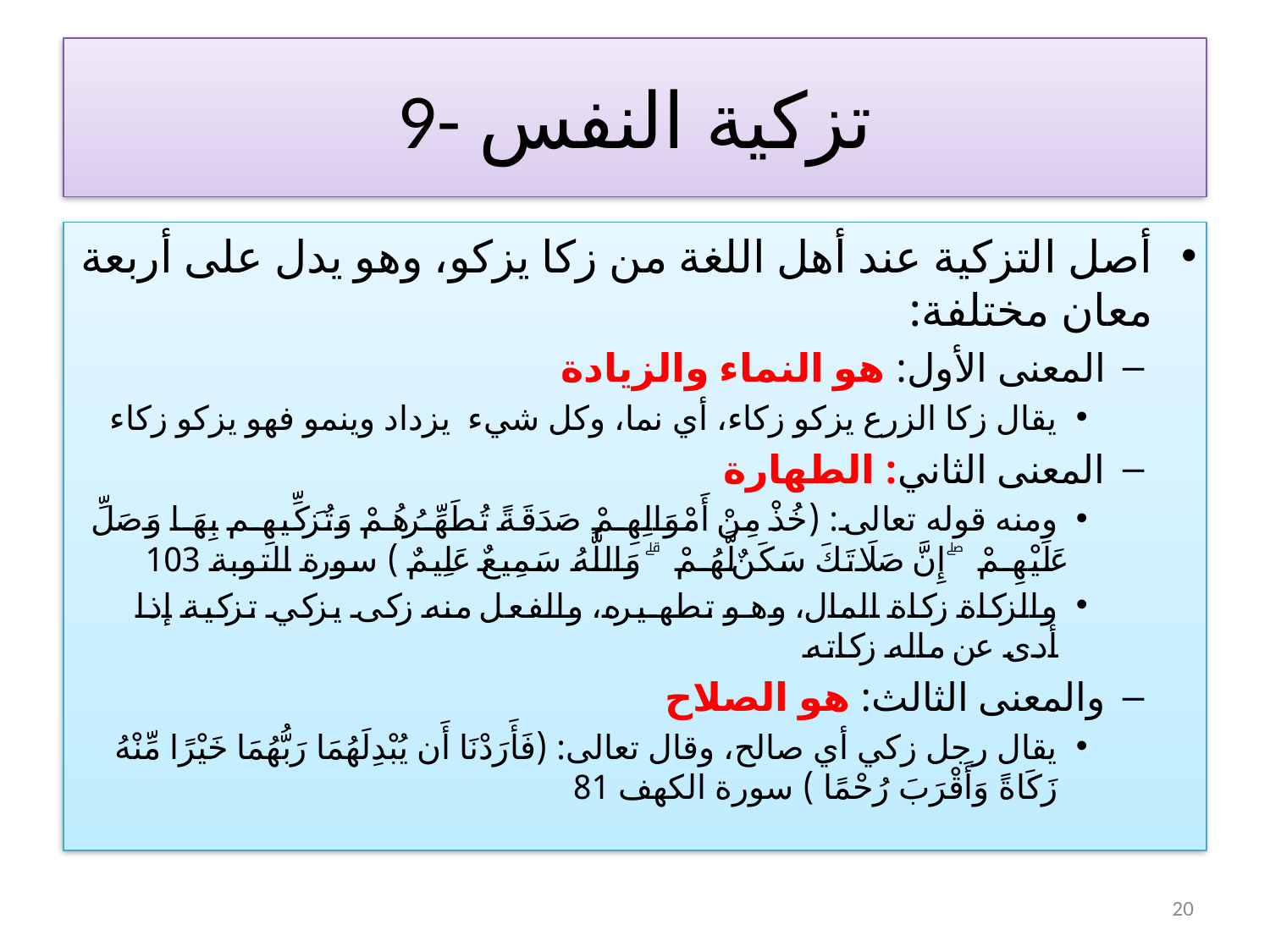

# 9- تزكية النفس
أصل التزكية عند أهل اللغة من زكا يزكو، وهو يدل على أربعة معان مختلفة:
المعنى الأول: هو النماء والزيادة
يقال زكا الزرع يزكو زكاء، أي نما، وكل شيء  يزداد وينمو فهو يزكو زكاء
المعنى الثاني: الطهارة
ومنه قوله تعالى: (خُذْ مِنْ أَمْوَالِهِمْ صَدَقَةً تُطَهِّرُهُمْ وَتُزَكِّيهِم بِهَا وَصَلِّ عَلَيْهِمْ ۖ إِنَّ صَلَاتَكَ سَكَنٌ لَّهُمْ ۗ وَاللَّهُ سَمِيعٌ عَلِيمٌ ) سورة التوبة 103
والزكاة زكاة المال، وهو تطهيره، والفعل منه زكى يزكي تزكية إذا أدى عن ماله زكاته
والمعنى الثالث: هو الصلاح
يقال رجل زكي أي صالح، وقال تعالى: (فَأَرَدْنَا أَن يُبْدِلَهُمَا رَبُّهُمَا خَيْرًا مِّنْهُ زَكَاةً وَأَقْرَبَ رُحْمًا ) سورة الكهف 81
20